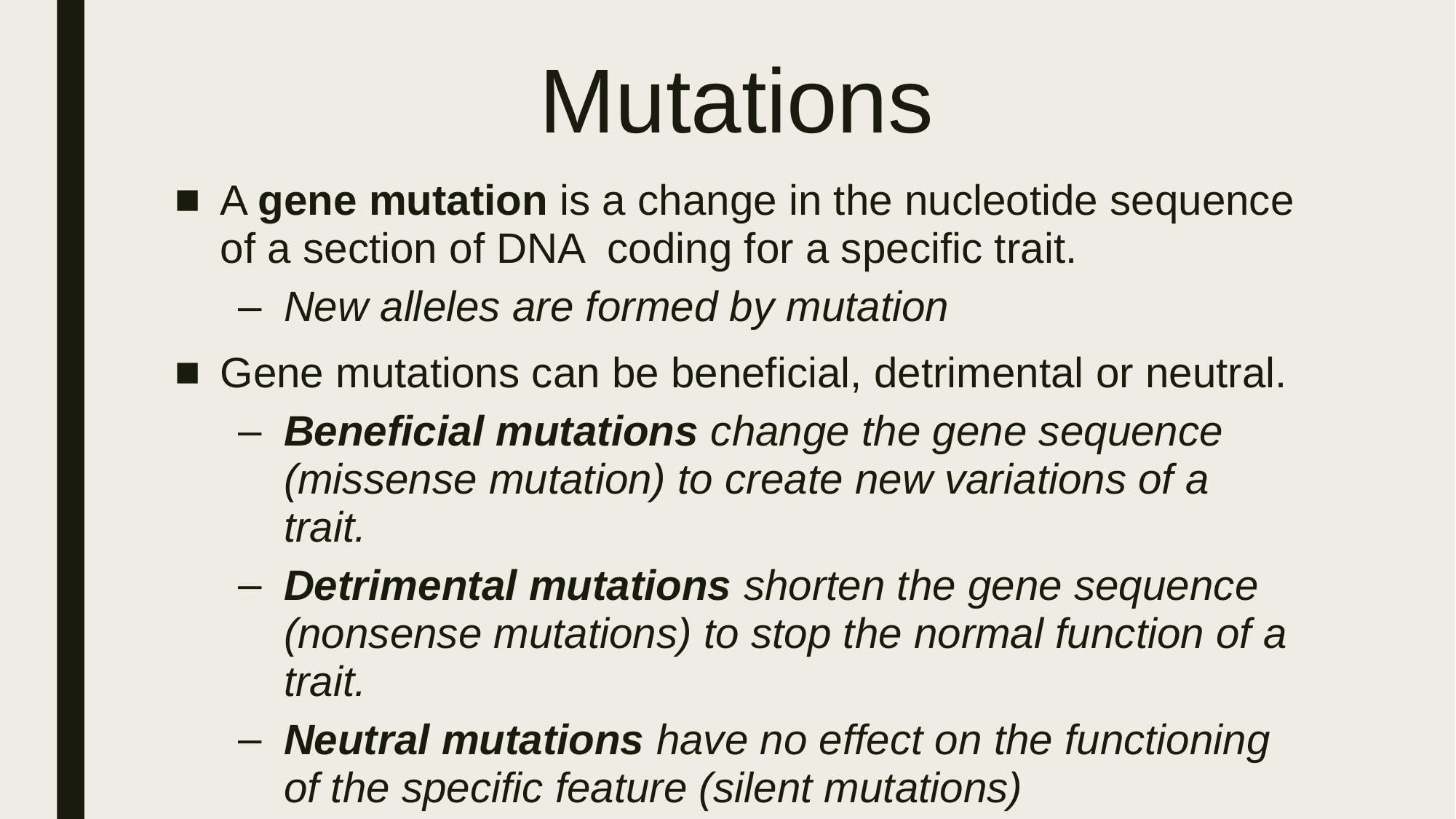

# Mutations
A gene mutation is a change in the nucleotide sequence of a section of DNA  coding for a specific trait.
New alleles are formed by mutation
Gene mutations can be beneficial, detrimental or neutral.
Beneficial mutations change the gene sequence (missense mutation) to create new variations of a trait.
Detrimental mutations shorten the gene sequence (nonsense mutations) to stop the normal function of a trait.
Neutral mutations have no effect on the functioning of the specific feature (silent mutations)